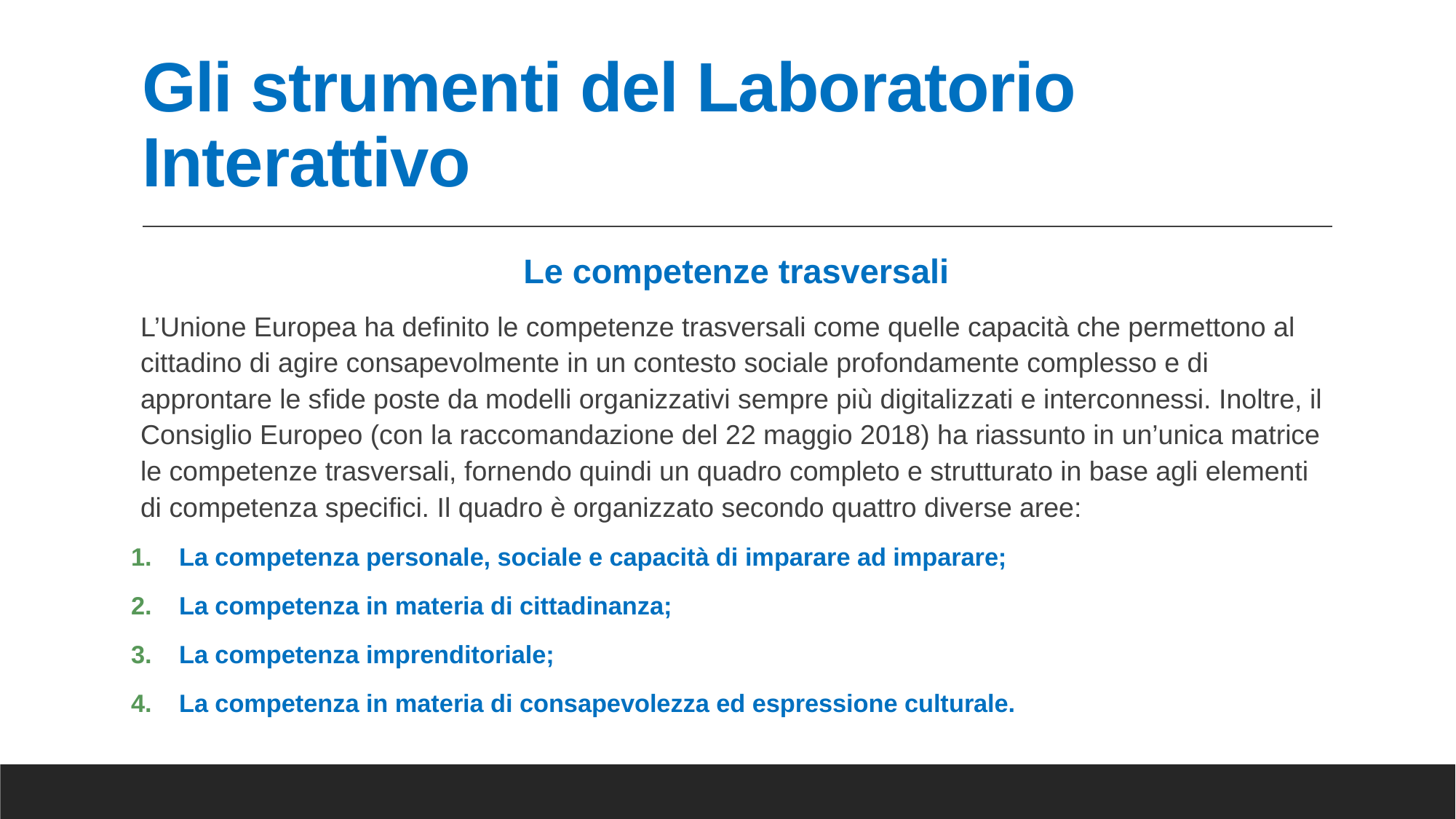

# Gli strumenti del Laboratorio Interattivo
Le competenze trasversali
L’Unione Europea ha definito le competenze trasversali come quelle capacità che permettono al cittadino di agire consapevolmente in un contesto sociale profondamente complesso e di approntare le sfide poste da modelli organizzativi sempre più digitalizzati e interconnessi. Inoltre, il Consiglio Europeo (con la raccomandazione del 22 maggio 2018) ha riassunto in un’unica matrice le competenze trasversali, fornendo quindi un quadro completo e strutturato in base agli elementi di competenza specifici. Il quadro è organizzato secondo quattro diverse aree:
La competenza personale, sociale e capacità di imparare ad imparare;
La competenza in materia di cittadinanza;
La competenza imprenditoriale;
La competenza in materia di consapevolezza ed espressione culturale.